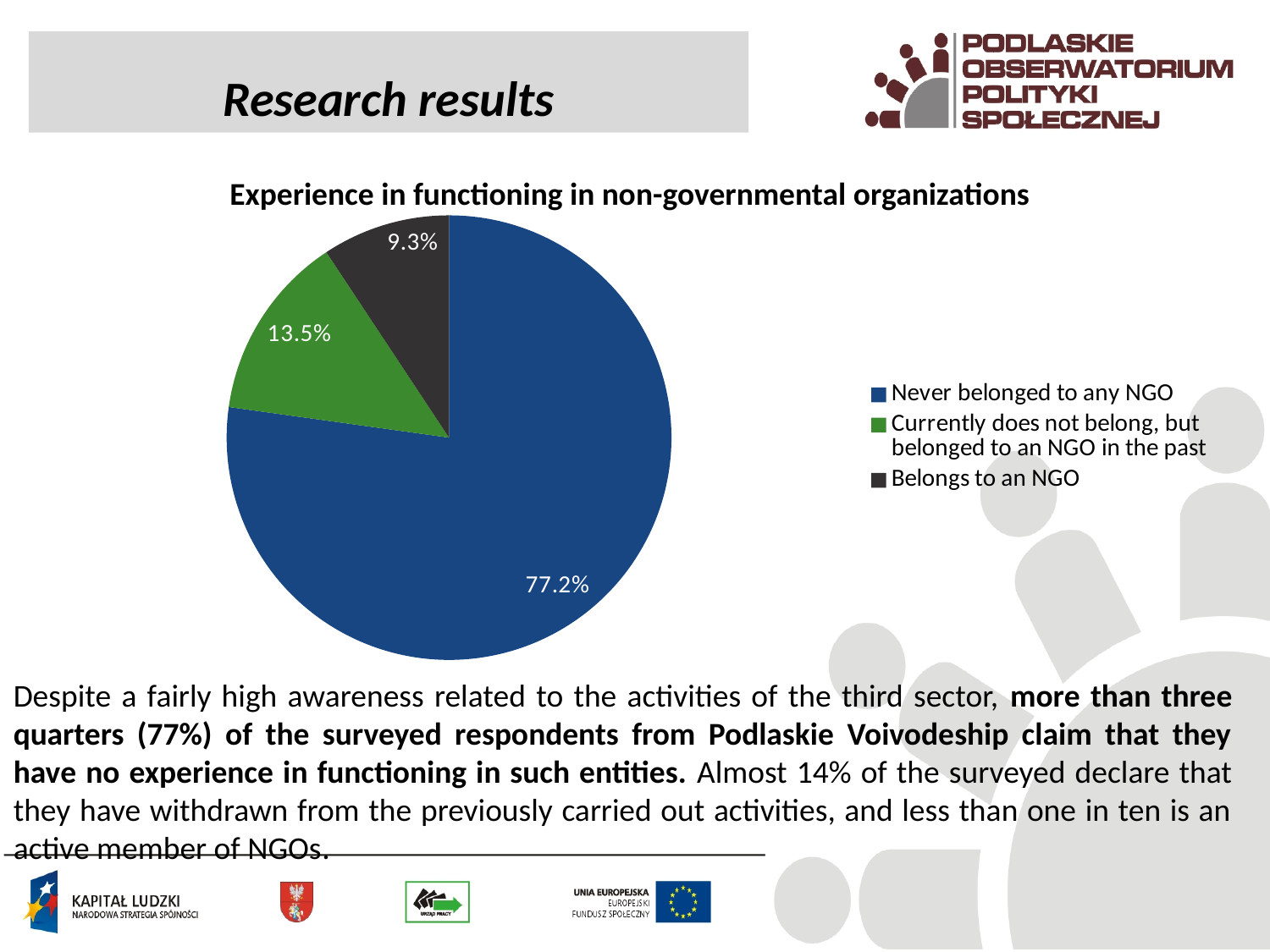

Research results
Experience in functioning in non-governmental organizations

### Chart

| Category |  |
|---|---|
| Never belonged to any NGO | 0.772 |
| Currently does not belong, but belonged to an NGO in the past | 0.135 |
| Belongs to an NGO | 0.093 |
Despite a fairly high awareness related to the activities of the third sector, more than three quarters (77%) of the surveyed respondents from Podlaskie Voivodeship claim that they have no experience in functioning in such entities. Almost 14% of the surveyed declare that they have withdrawn from the previously carried out activities, and less than one in ten is an active member of NGOs.